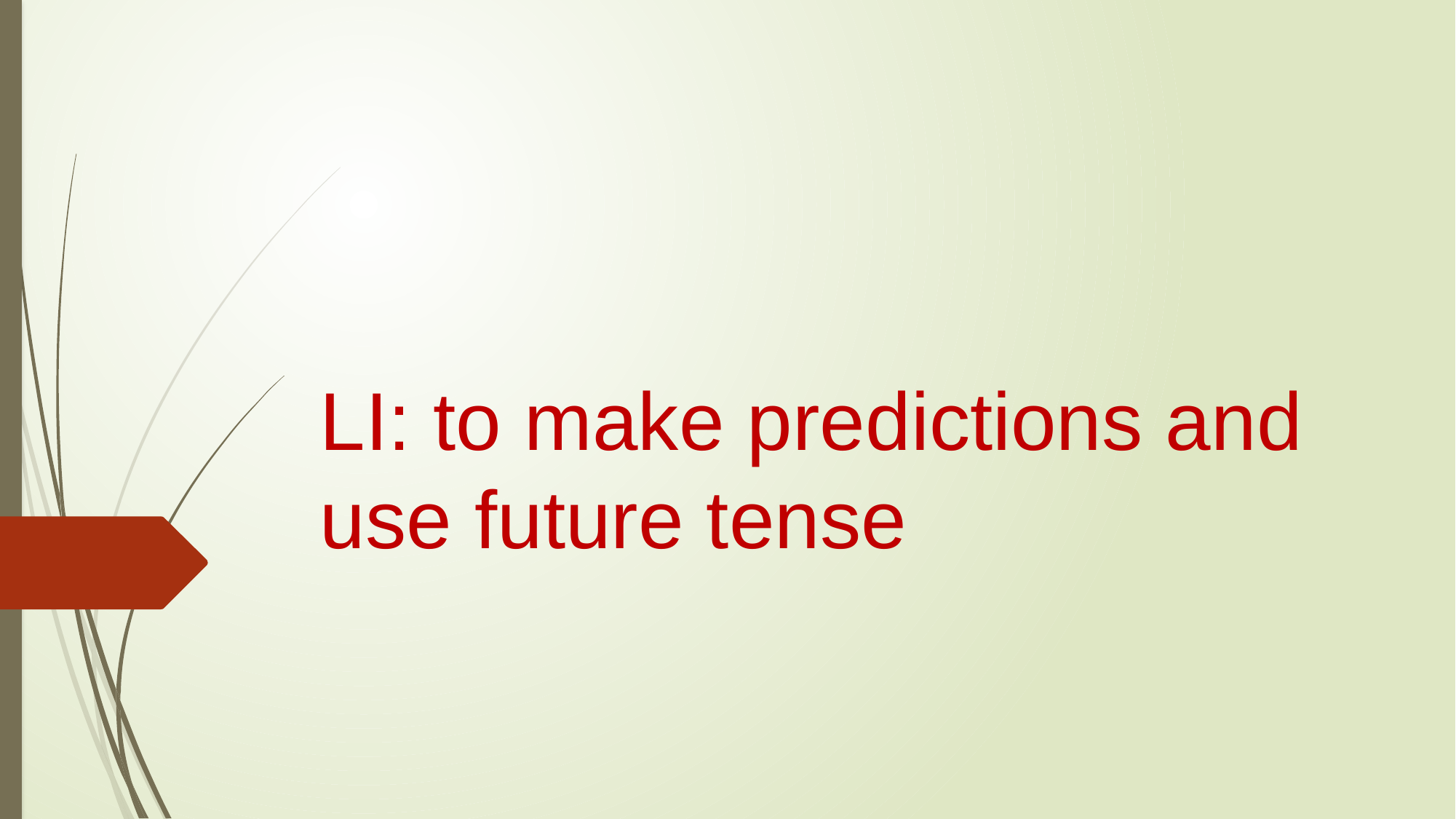

# LI: to make predictions and use future tense